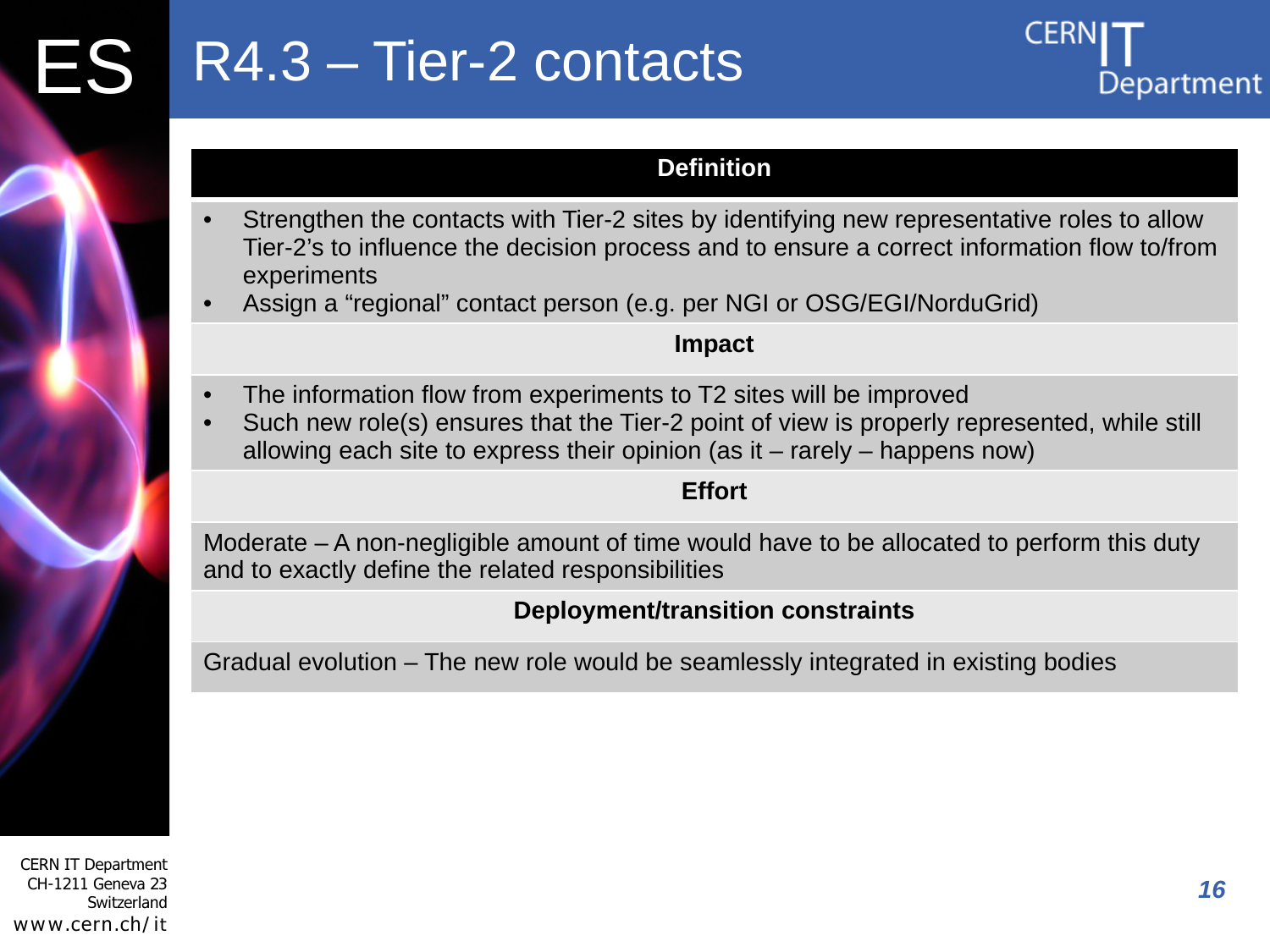

# R4.3 – Tier-2 contacts
| Definition |
| --- |
| Strengthen the contacts with Tier-2 sites by identifying new representative roles to allow Tier-2’s to influence the decision process and to ensure a correct information flow to/from experiments Assign a “regional” contact person (e.g. per NGI or OSG/EGI/NorduGrid) |
| Impact |
| The information flow from experiments to T2 sites will be improved Such new role(s) ensures that the Tier-2 point of view is properly represented, while still allowing each site to express their opinion (as it – rarely – happens now) |
| Effort |
| Moderate – A non-negligible amount of time would have to be allocated to perform this duty and to exactly define the related responsibilities |
| Deployment/transition constraints |
| Gradual evolution – The new role would be seamlessly integrated in existing bodies |